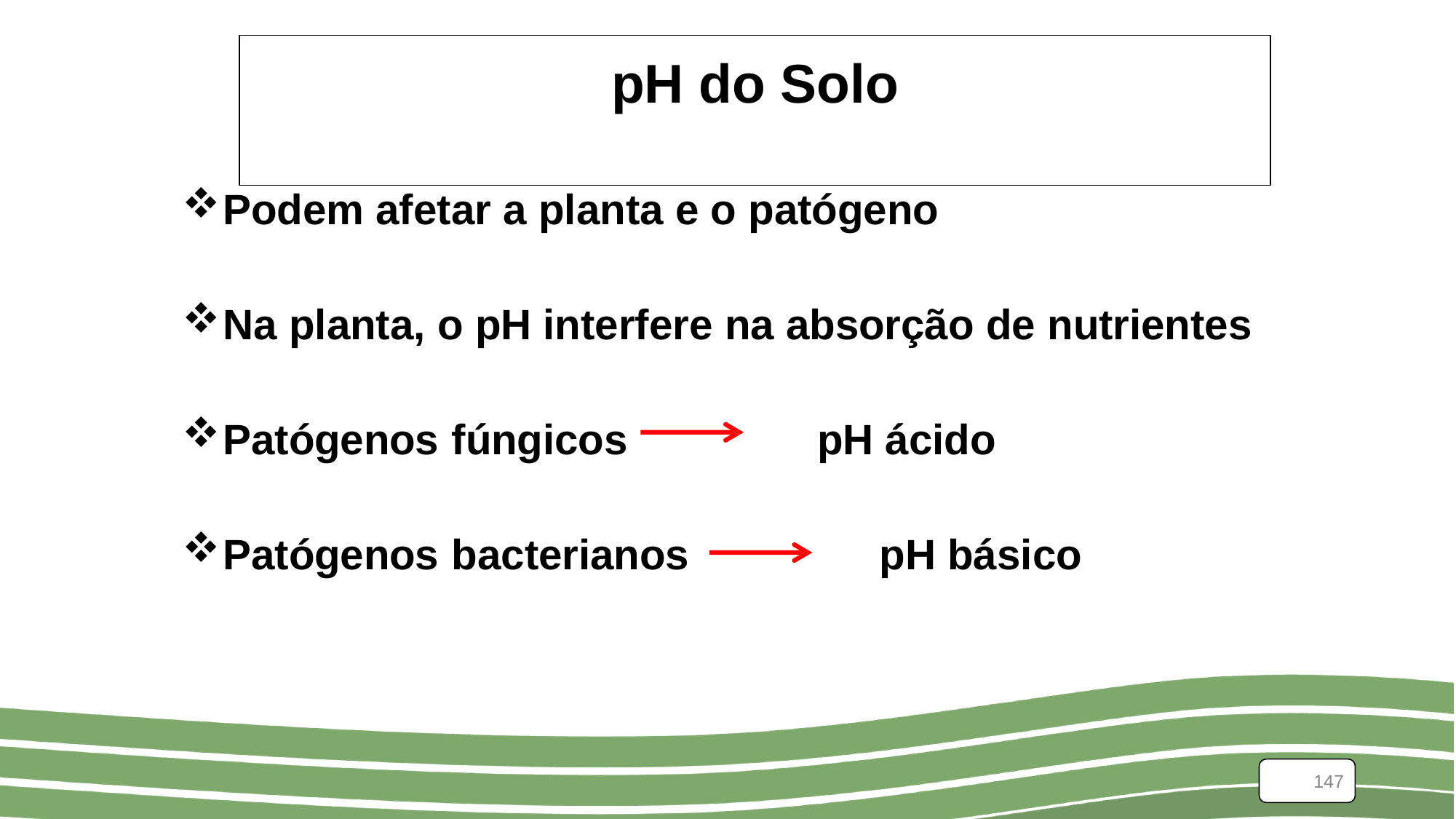

# pH do Solo
Podem afetar a planta e o patógeno

Na planta, o pH interfere na absorção de nutrientes

Patógenos fúngicos	pH ácido

Patógenos bacterianos	pH básico

147